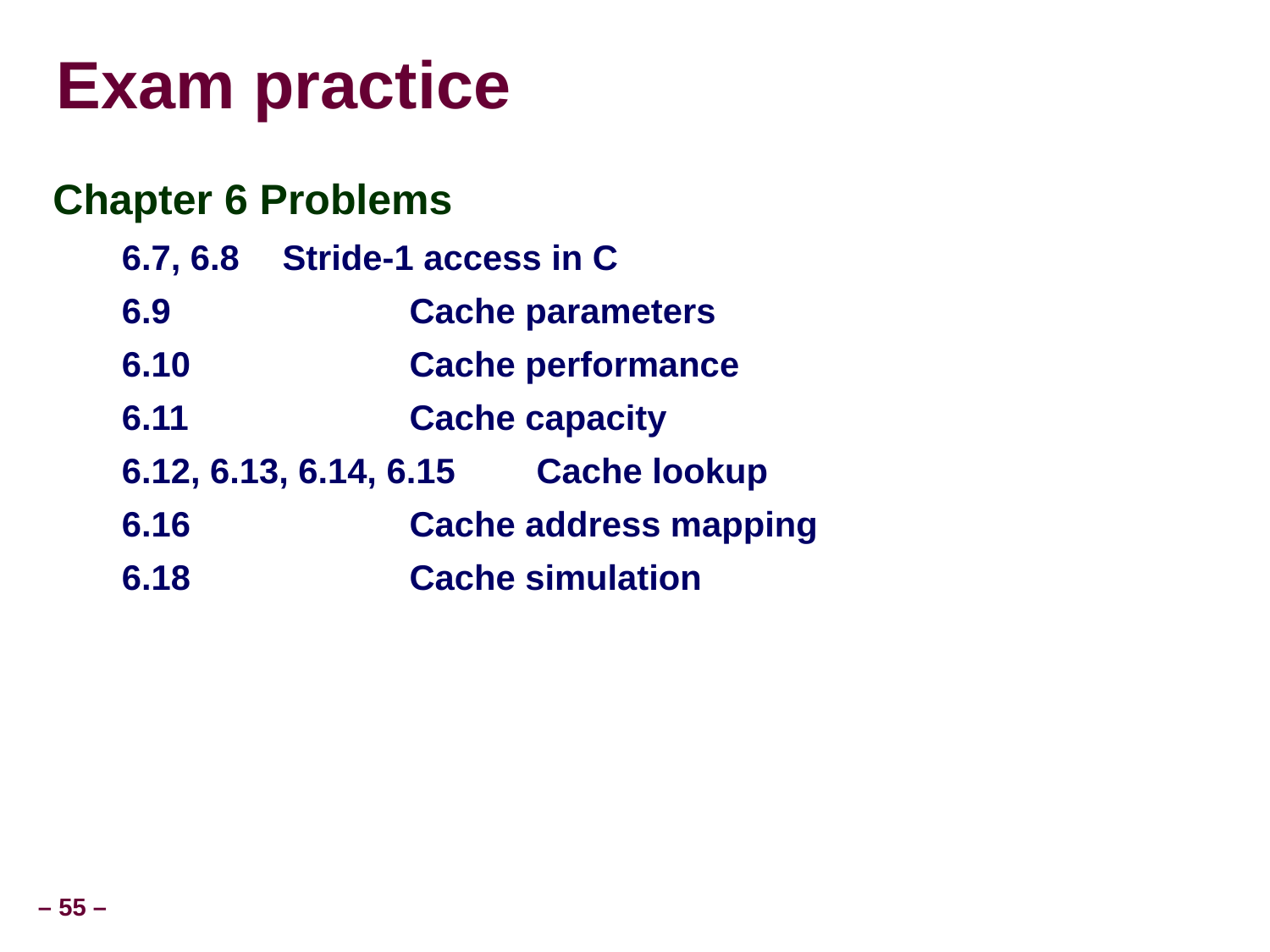

# Exam practice

Chapter 6 Problems
6.7, 6.8 	Stride-1 access in C
6.9 		Cache parameters
6.10		Cache performance
6.11 		Cache capacity
6.12, 6.13, 6.14, 6.15 	Cache lookup
6.16 		Cache address mapping
6.18 		Cache simulation